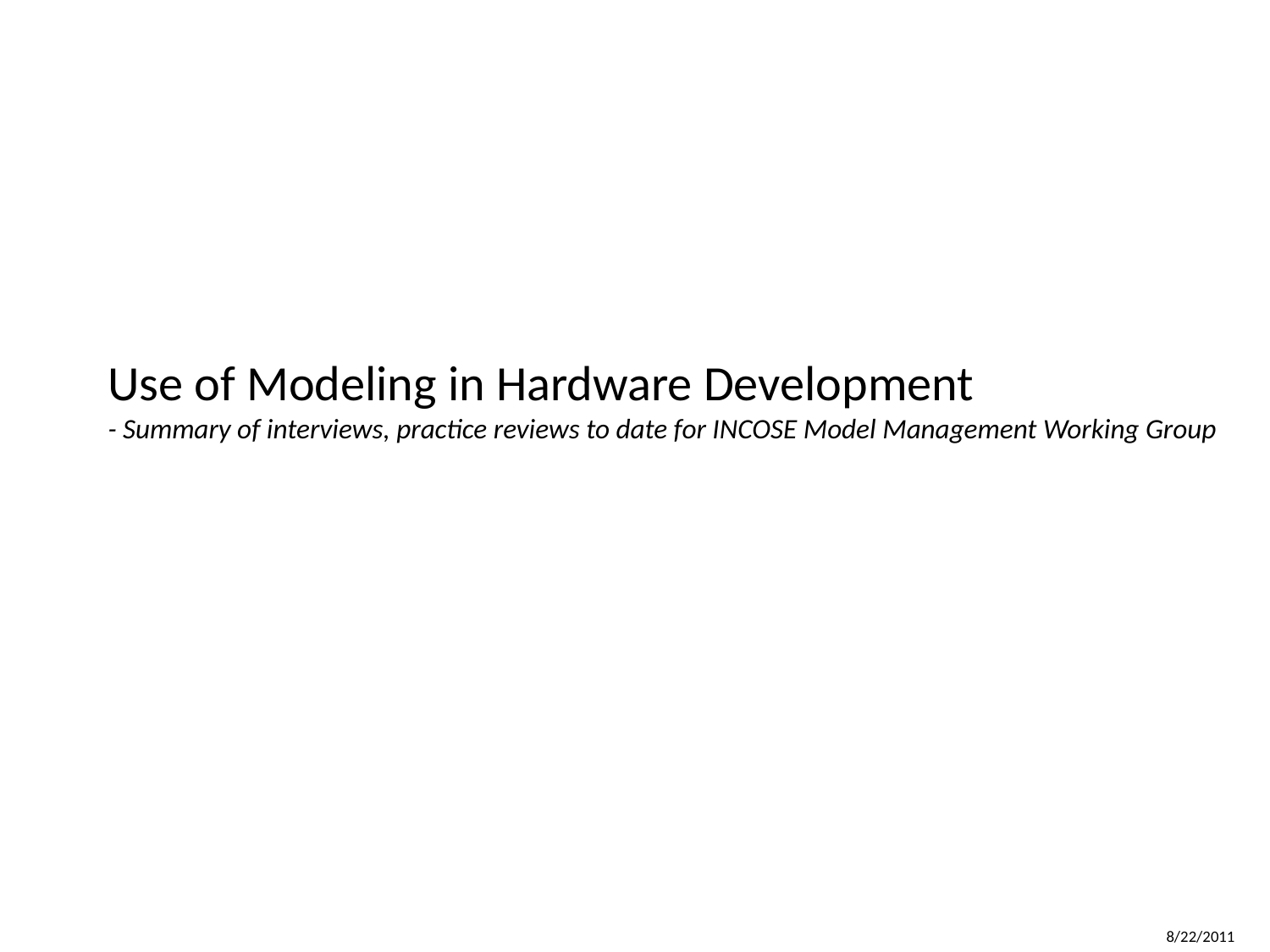

# Use of Modeling in Hardware Development - Summary of interviews, practice reviews to date for INCOSE Model Management Working Group
8/22/2011